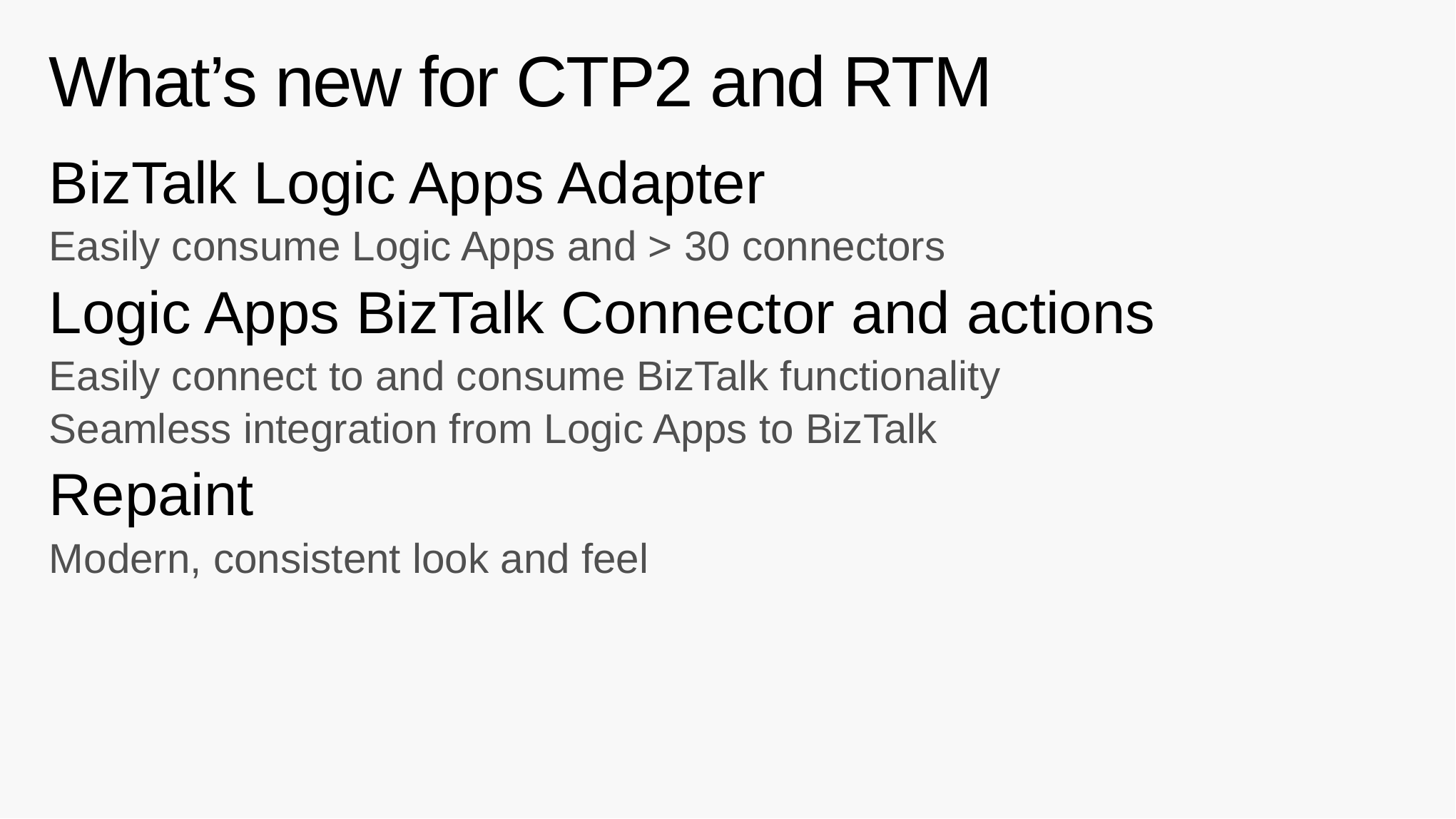

# What’s new for CTP2 and RTM
BizTalk Logic Apps Adapter
Easily consume Logic Apps and > 30 connectors
Logic Apps BizTalk Connector and actions
Easily connect to and consume BizTalk functionality
Seamless integration from Logic Apps to BizTalk
Repaint
Modern, consistent look and feel